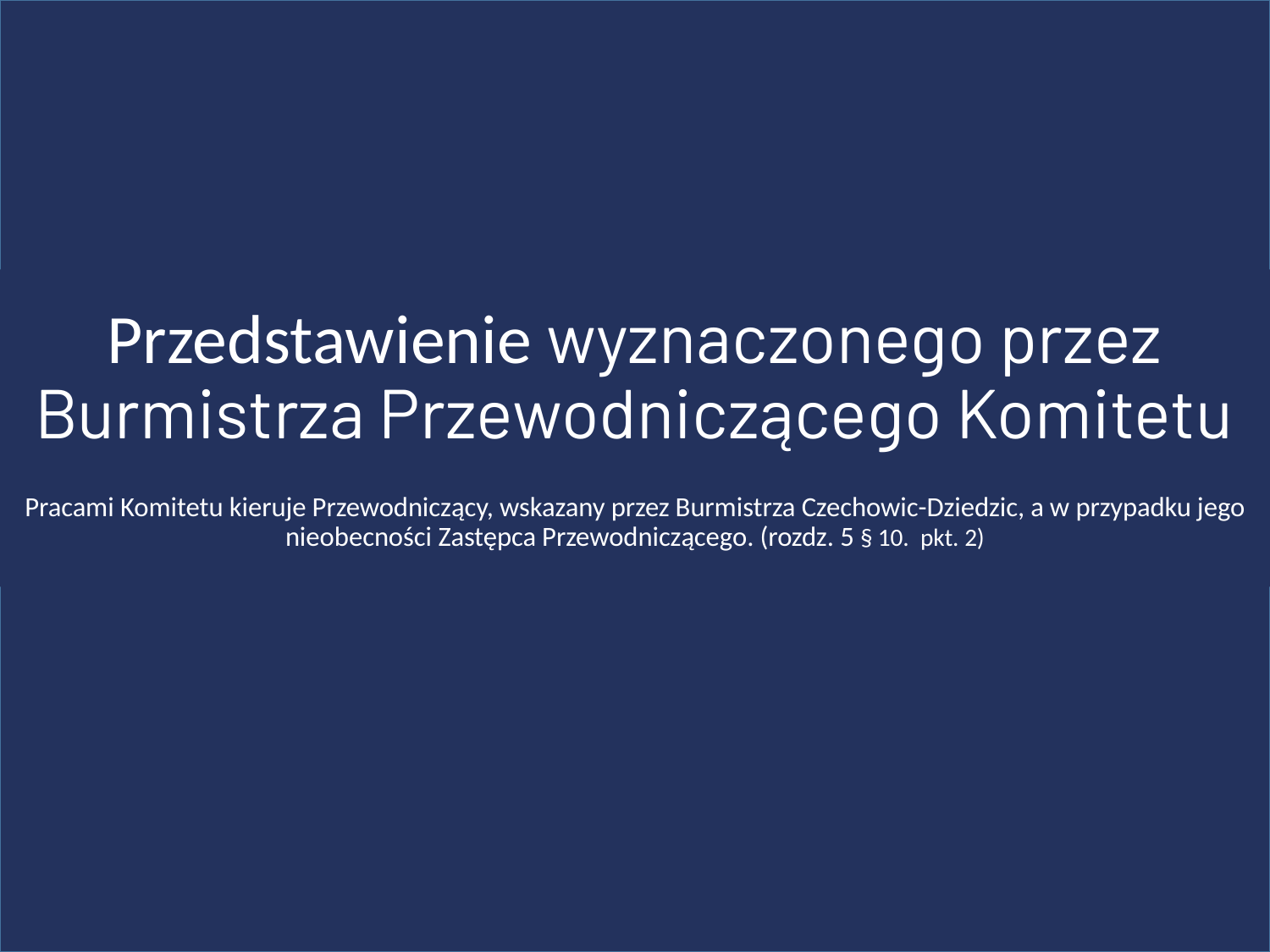

Przedstawienie wyznaczonego przez Burmistrza Przewodniczącego Komitetu

Pracami Komitetu kieruje Przewodniczący, wskazany przez Burmistrza Czechowic-Dziedzic, a w przypadku jego nieobecności Zastępca Przewodniczącego. (rozdz. 5 § 10.  pkt. 2)